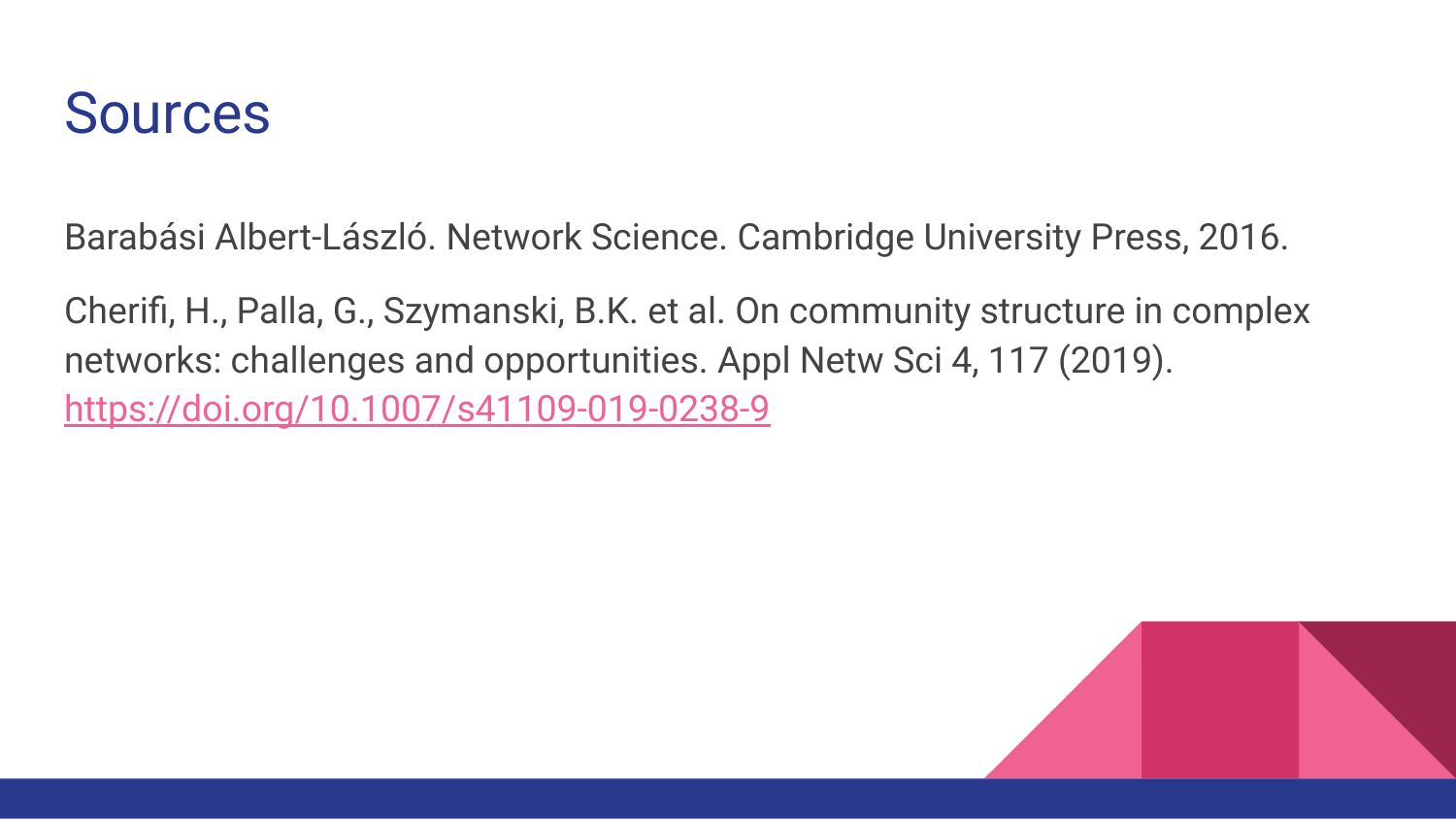

# Sources
Barabási Albert-László. Network Science. Cambridge University Press, 2016.
Cherifi, H., Palla, G., Szymanski, B.K. et al. On community structure in complex networks: challenges and opportunities. Appl Netw Sci 4, 117 (2019). https://doi.org/10.1007/s41109-019-0238-9